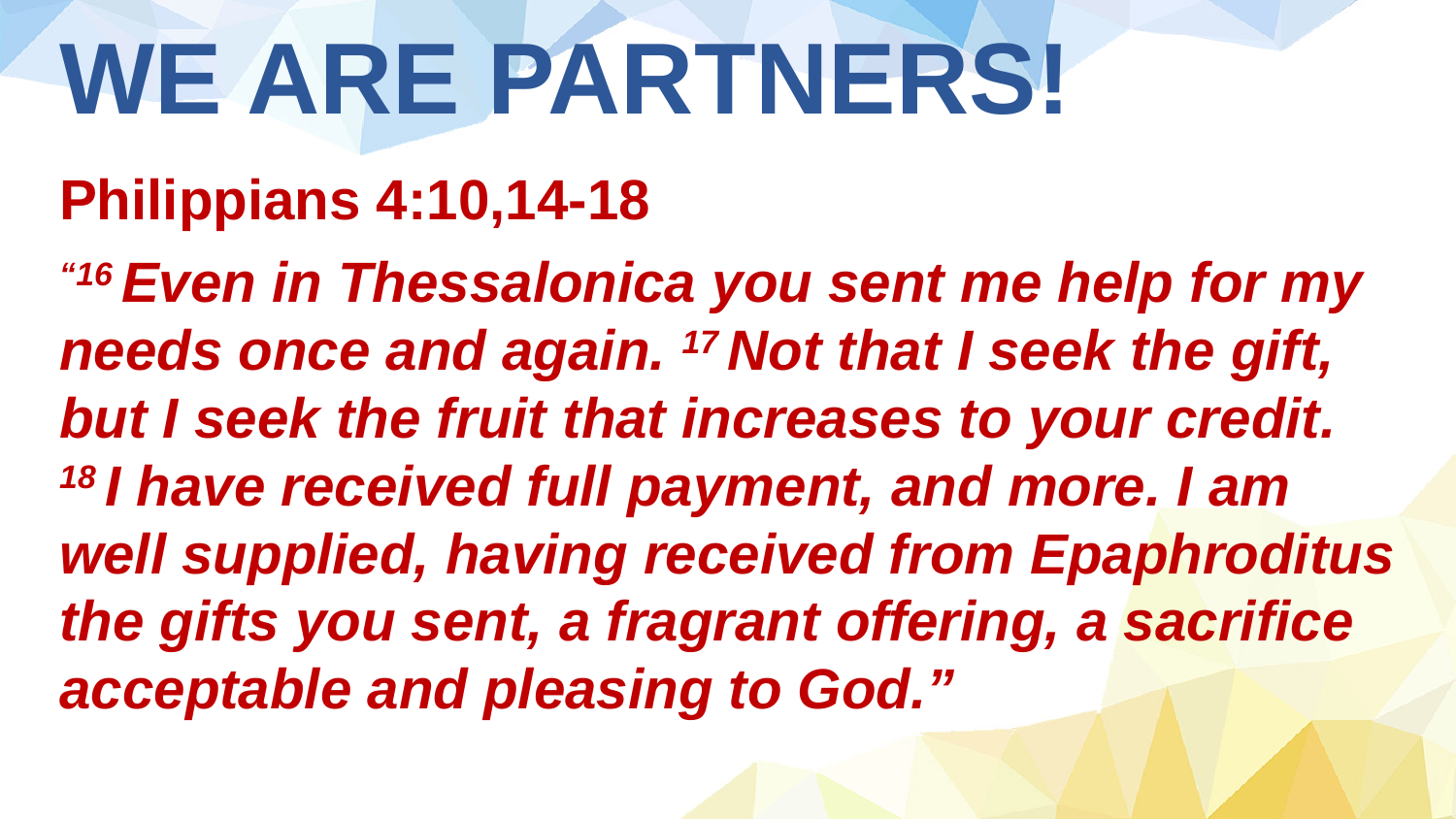

# WE ARE PARTNERS!
Philippians 4:10,14-18
“16 Even in Thessalonica you sent me help for my needs once and again. 17 Not that I seek the gift, but I seek the fruit that increases to your credit.  18 I have received full payment, and more. I am well supplied, having received from Epaphroditus the gifts you sent, a fragrant offering, a sacrifice acceptable and pleasing to God.”